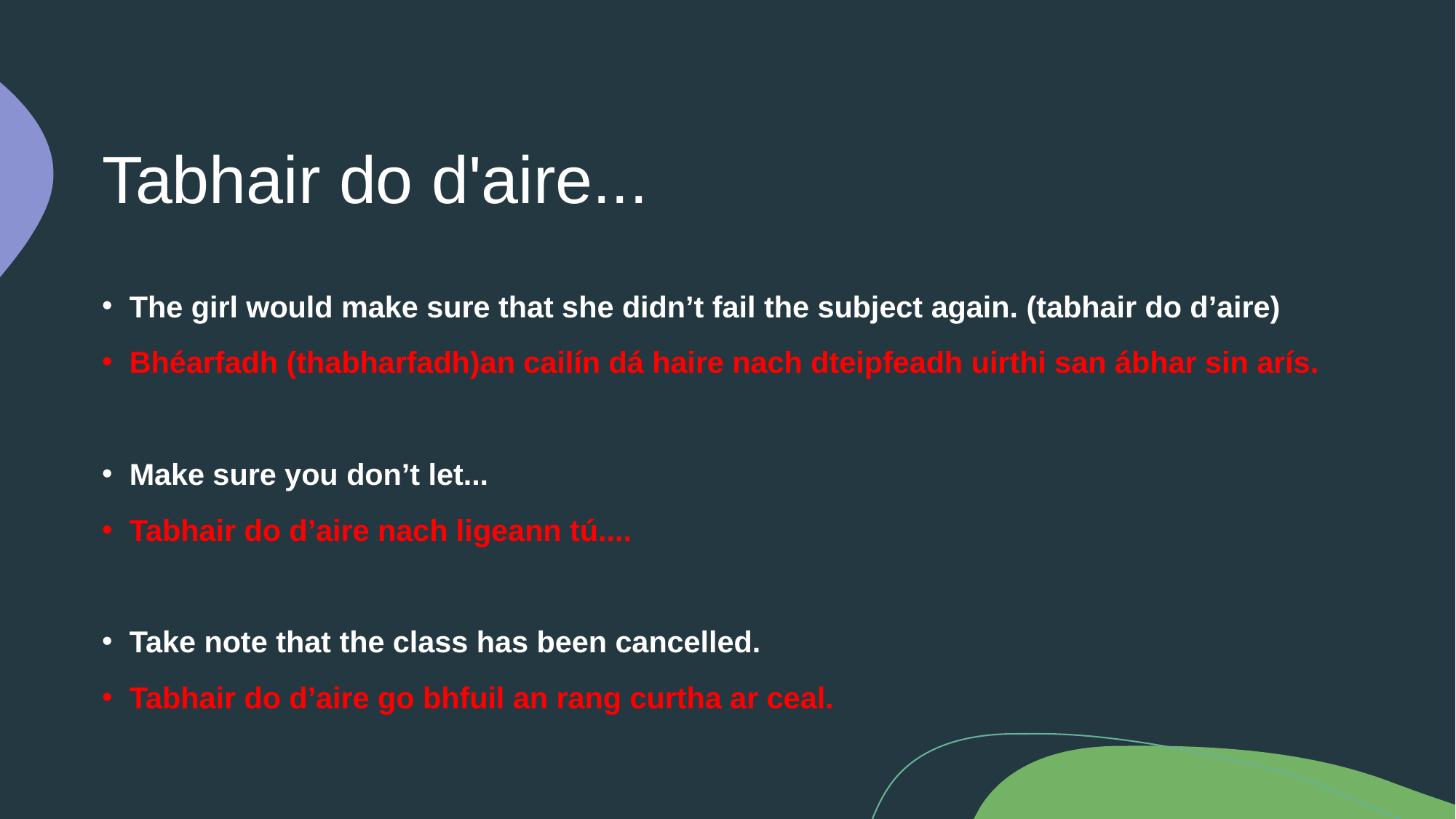

# Tabhair do d'aire...
The girl would make sure that she didn’t fail the subject again. (tabhair do d’aire)
Bhéarfadh (thabharfadh)an cailín dá haire nach dteipfeadh uirthi san ábhar sin arís.

Make sure you don’t let...
Tabhair do d’aire nach ligeann tú....

Take note that the class has been cancelled.
Tabhair do d’aire go bhfuil an rang curtha ar ceal.